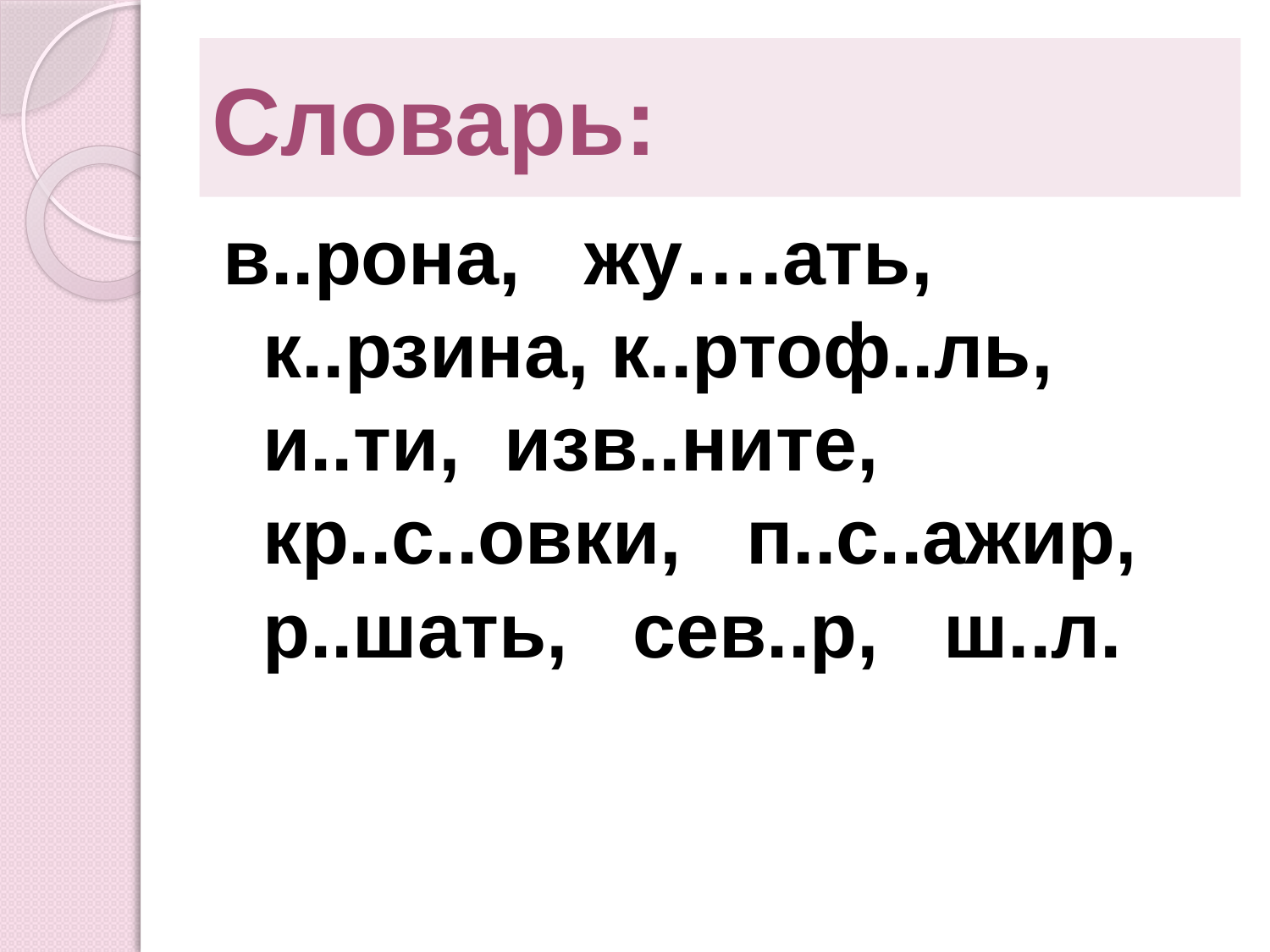

# Словарь:
в..рона,   жу….ать,   к..рзина, к..ртоф..ль,  и..ти,  изв..ните, кр..с..овки,   п..с..ажир, р..шать,   сев..р,   ш..л.